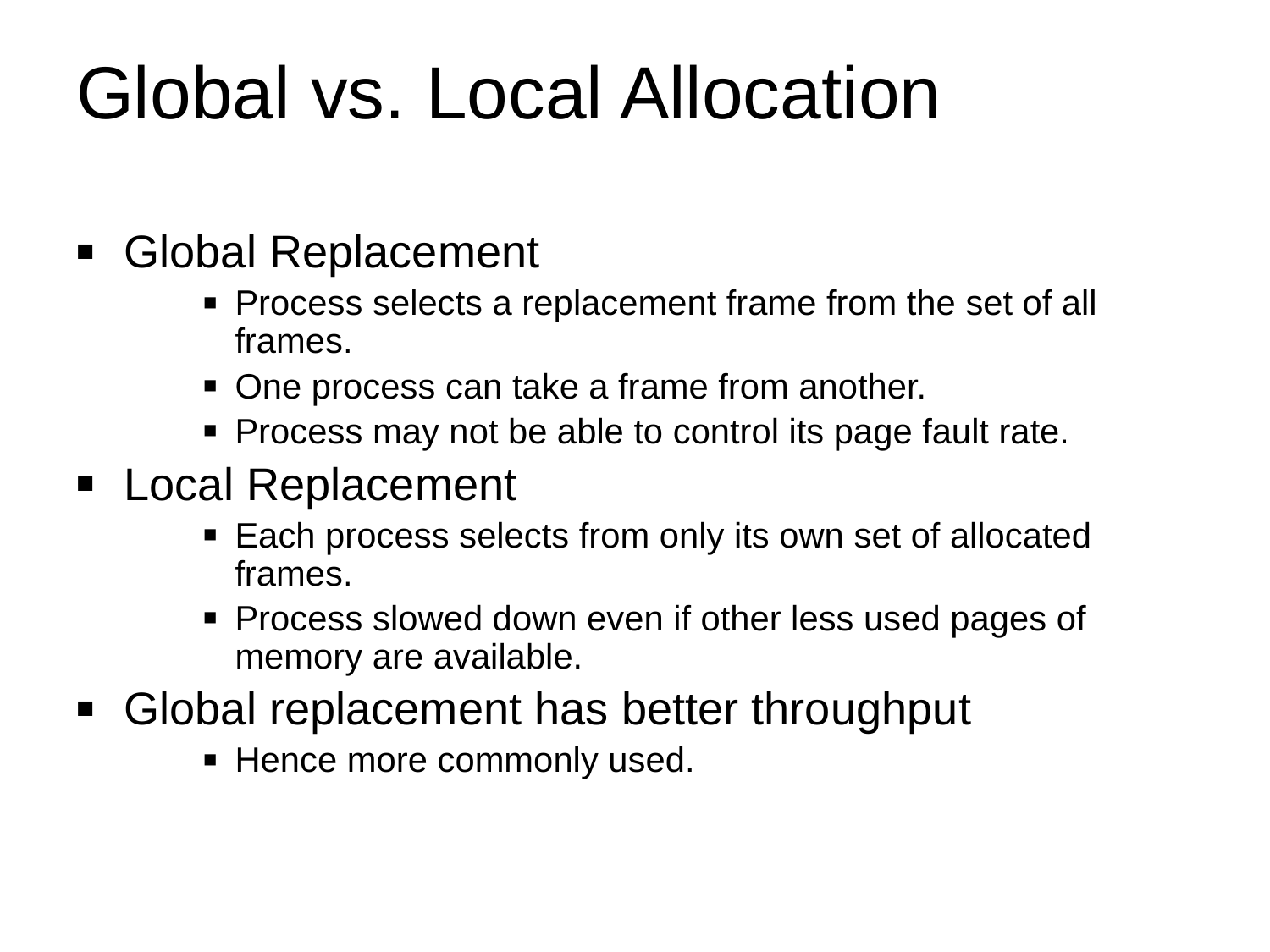

# Global vs. Local Allocation
Global Replacement
Process selects a replacement frame from the set of all frames.
One process can take a frame from another.
Process may not be able to control its page fault rate.
Local Replacement
Each process selects from only its own set of allocated frames.
Process slowed down even if other less used pages of memory are available.
Global replacement has better throughput
Hence more commonly used.